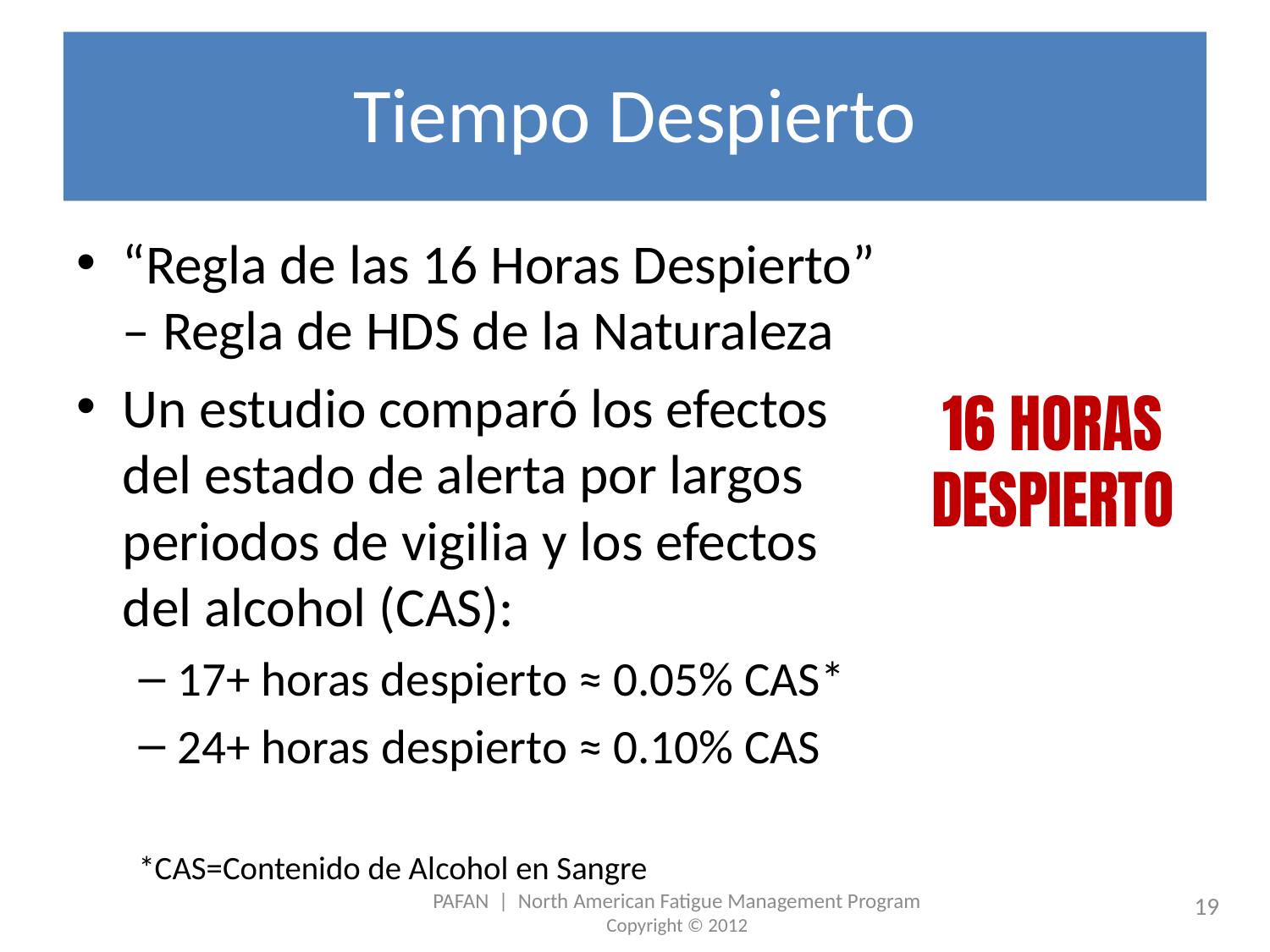

# Tiempo Despierto
“Regla de las 16 Horas Despierto” – Regla de HDS de la Naturaleza
Un estudio comparó los efectos del estado de alerta por largos periodos de vigilia y los efectos del alcohol (CAS):
17+ horas despierto ≈ 0.05% CAS*
24+ horas despierto ≈ 0.10% CAS

*CAS=Contenido de Alcohol en Sangre
16 HORAS
DESPIERTO